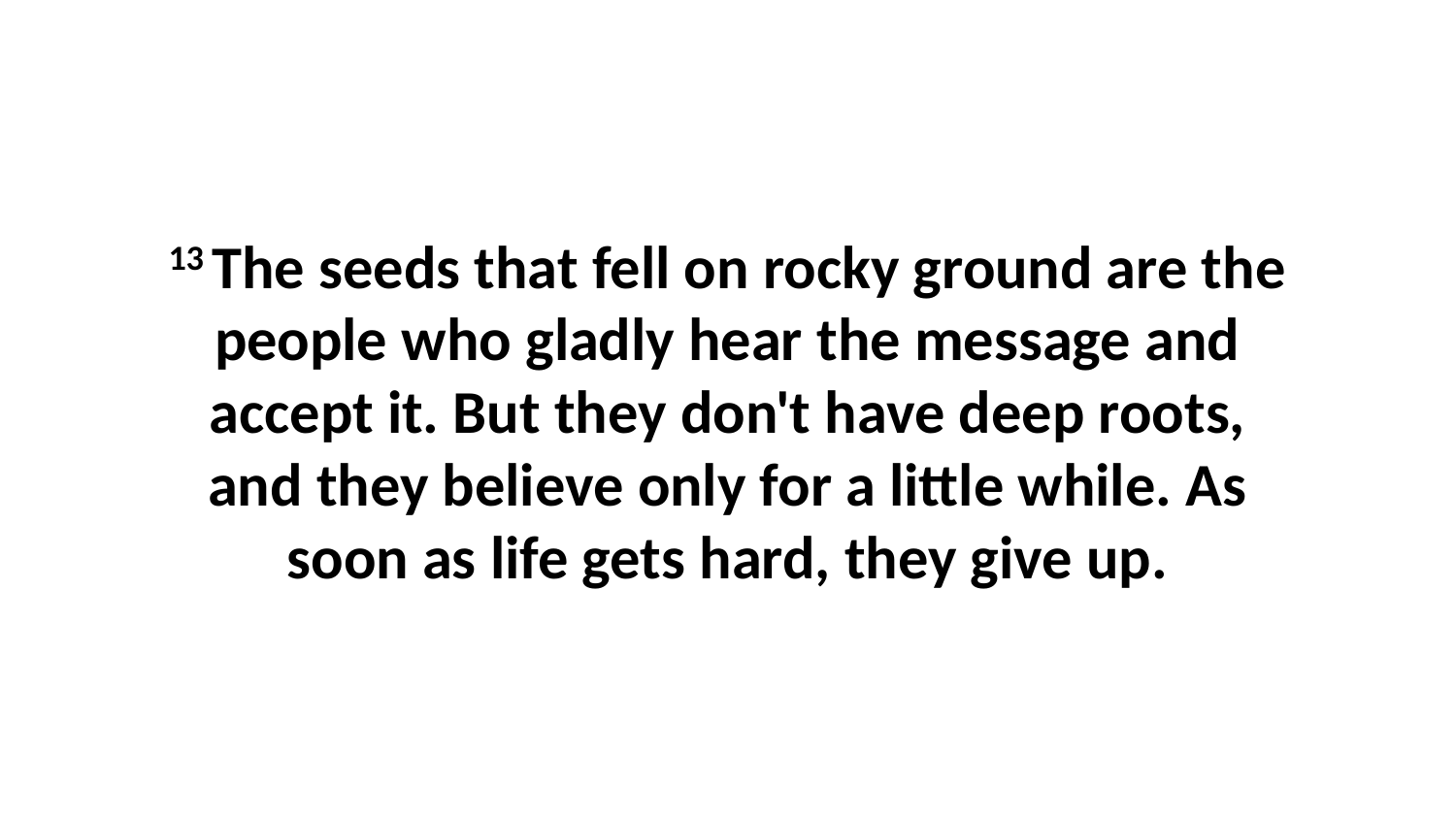

13 The seeds that fell on rocky ground are the people who gladly hear the message and accept it. But they don't have deep roots, and they believe only for a little while. As soon as life gets hard, they give up.